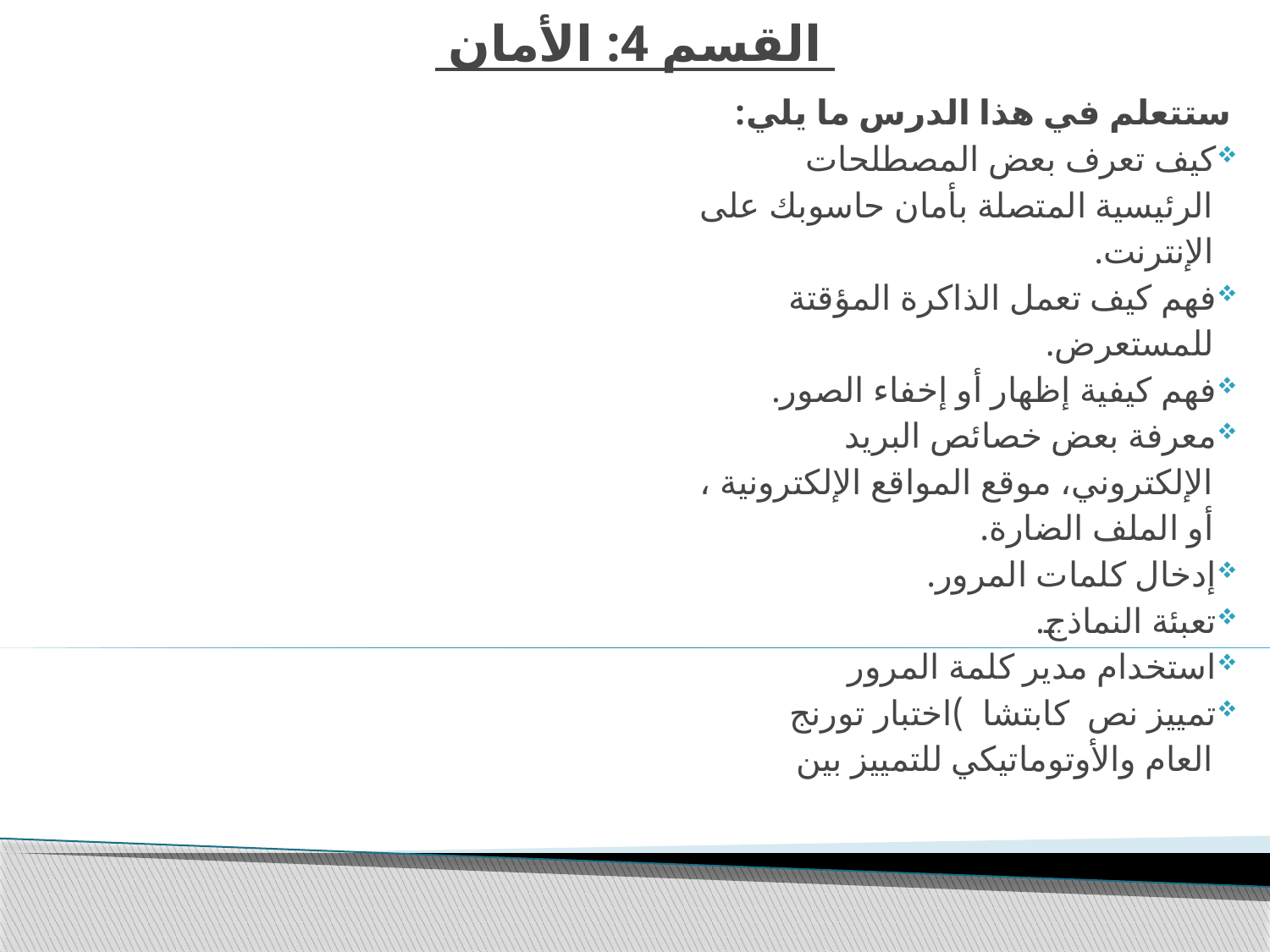

# القسم 4: الأمان
ستتعلم في هذا الدرس ما يلي:
كيف تعرف بعض المصطلحات
  الرئيسية المتصلة بأمان حاسوبك على
  الإنترنت.
فهم كيف تعمل الذاكرة المؤقتة
  للمستعرض.
فهم كيفية إظهار أو إخفاء الصور.
معرفة بعض خصائص البريد
  الإلكتروني، موقع المواقع الإلكترونية ،
  أو الملف الضارة.
إدخال كلمات المرور.
تعبئة النماذج.
استخدام مدير كلمة المرور
تمييز نص  كابتشا  )اختبار تورنج
  العام والأوتوماتيكي للتمييز بين

الحاسب والإنسان(CAPTCHA text)(.
استخدام برنامج منع الرسائل الدعائية،
  وشريط المعلومات، وحاجب التصيد .
استخدام التصفح الخاص والتصفية
  الخاصة.
إدارة البرامج المكملة.
تعليمات على حماية نفسك من الفيروسات
  (viruses) وبرامج التجسس
  (spyware) والبريد الإلكتروني غير
  المرغوب فيه (spam).
فهم مفهوم جدار الحماية.
استيراد وتصدير المفضلة وملفات تعريف
  الارتباط